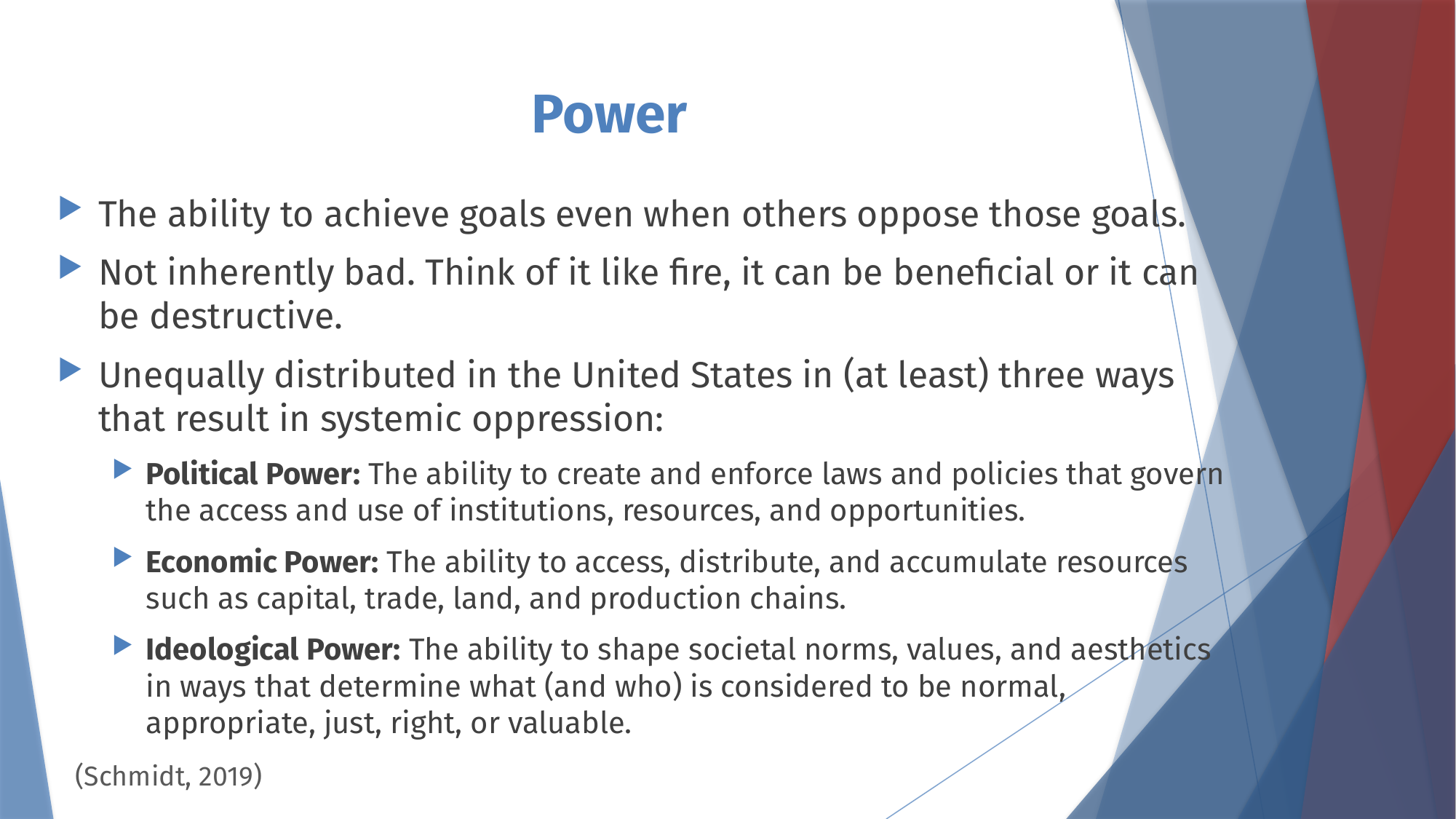

# Power
The ability to achieve goals even when others oppose those goals.
Not inherently bad. Think of it like fire, it can be beneficial or it can be destructive.
Unequally distributed in the United States in (at least) three ways that result in systemic oppression:
Political Power: The ability to create and enforce laws and policies that govern the access and use of institutions, resources, and opportunities.
Economic Power: The ability to access, distribute, and accumulate resources such as capital, trade, land, and production chains.
Ideological Power: The ability to shape societal norms, values, and aesthetics in ways that determine what (and who) is considered to be normal, appropriate, just, right, or valuable.
(Schmidt, 2019)